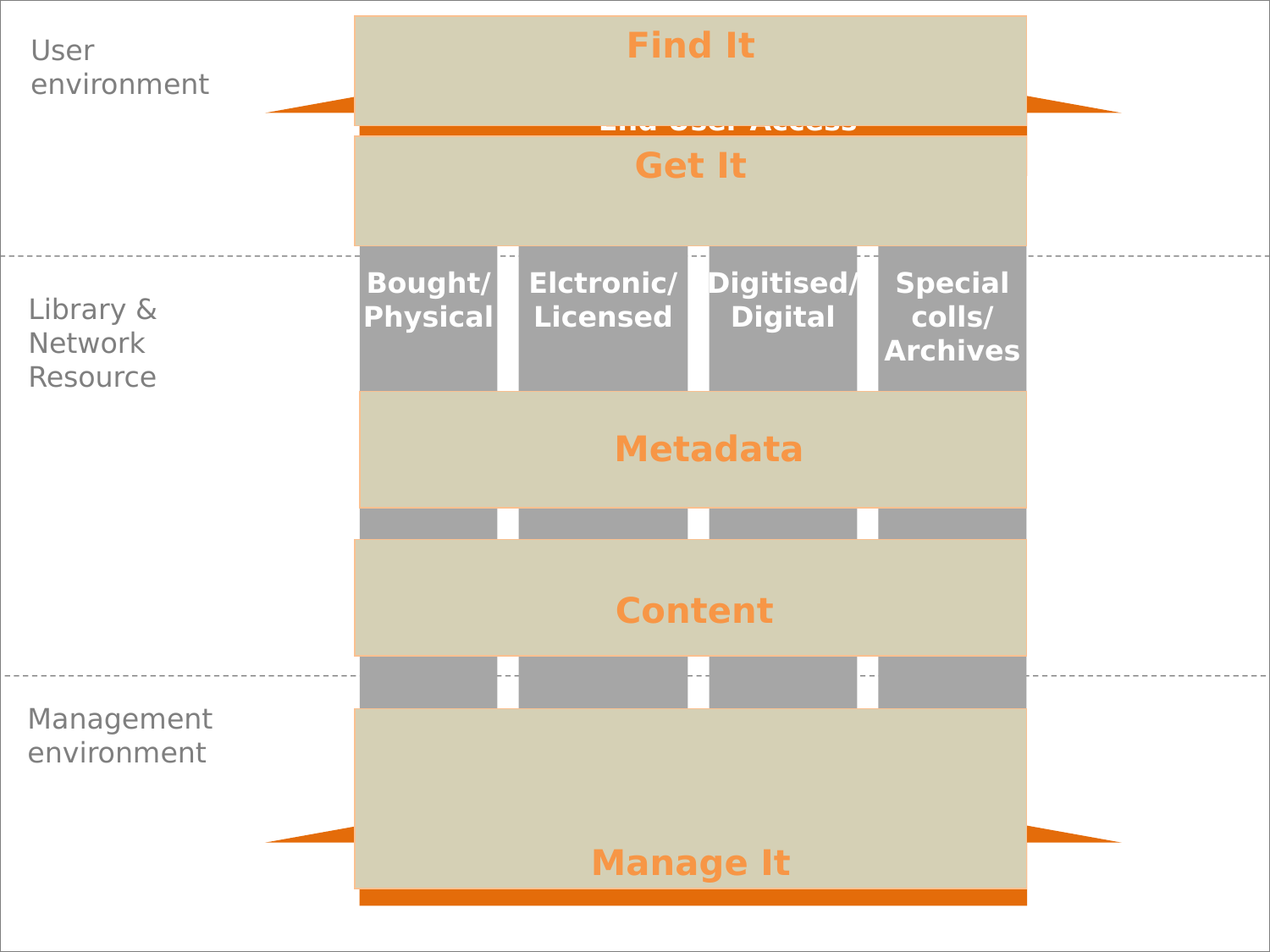

Find It
User
environment

End User Access
Get It
Bought/
Physical
Elctronic/
Licensed
Digitised/
Digital
Special
colls/
Archives

Library &
Network
Resource

Metadata

Content

Management
environment
Manage It

Management